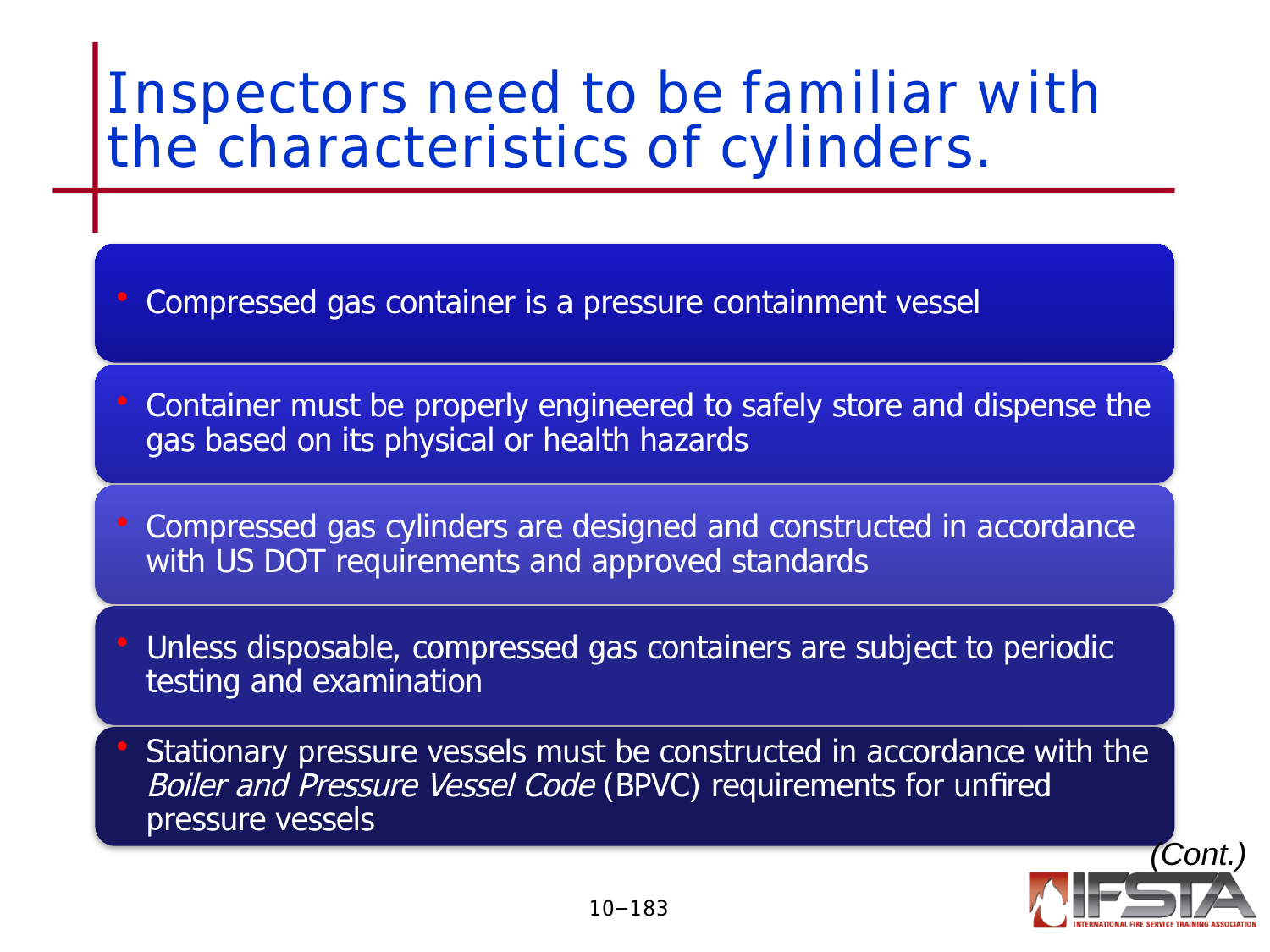

# Inspectors need to be familiar with the characteristics of cylinders.
Compressed gas container is a pressure containment vessel
Container must be properly engineered to safely store and dispense the gas based on its physical or health hazards
Compressed gas cylinders are designed and constructed in accordance with US DOT requirements and approved standards
Unless disposable, compressed gas containers are subject to periodic testing and examination
Stationary pressure vessels must be constructed in accordance with the Boiler and Pressure Vessel Code (BPVC) requirements for unfired pressure vessels
(Cont.)
10–183